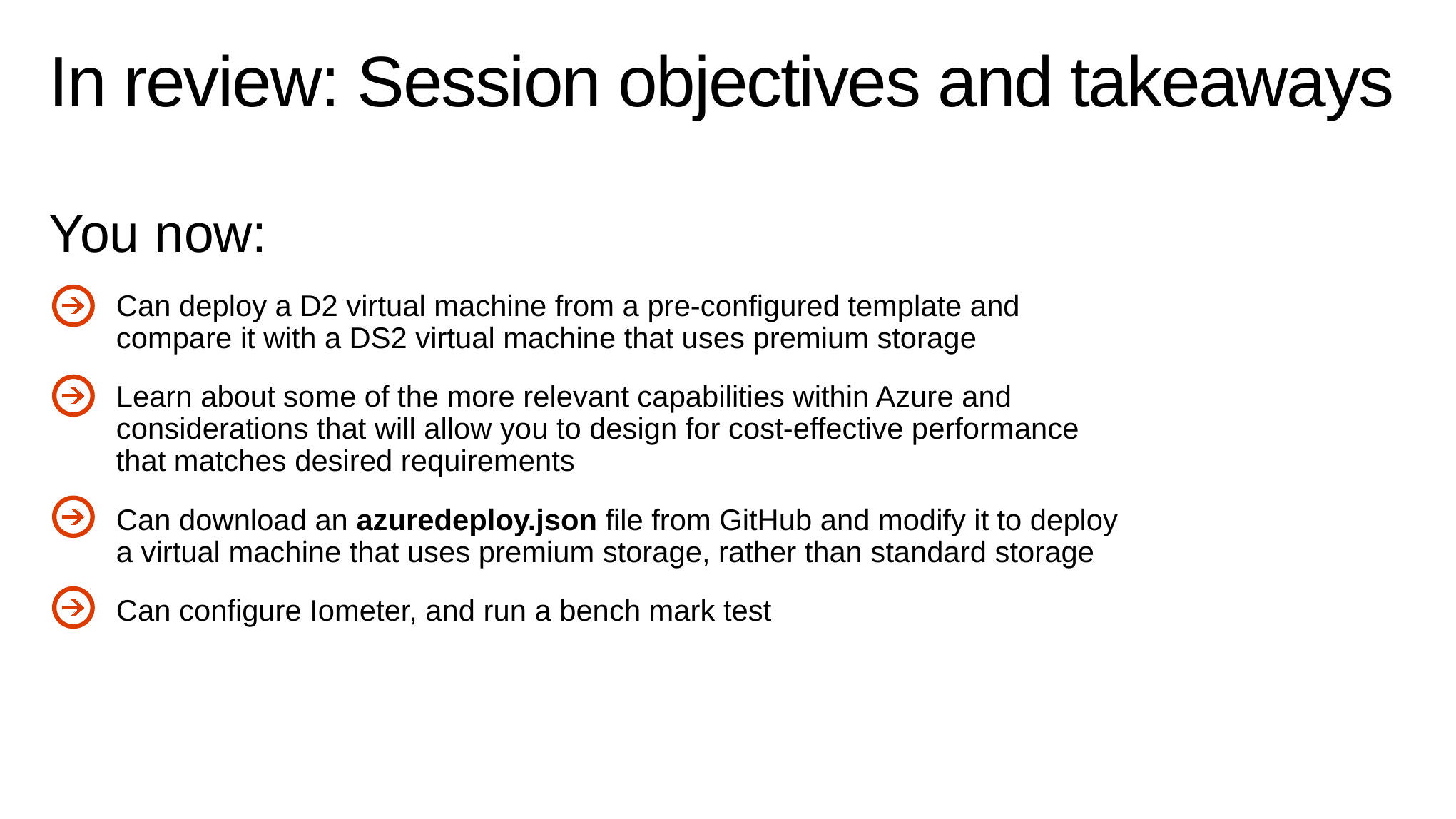

# In review: Session objectives and takeaways
You now:
Can deploy a D2 virtual machine from a pre-configured template and
compare it with a DS2 virtual machine that uses premium storage
Learn about some of the more relevant capabilities within Azure and
considerations that will allow you to design for cost-effective performance
that matches desired requirements
Can download an azuredeploy.json file from GitHub and modify it to deploy
a virtual machine that uses premium storage, rather than standard storage
Can configure Iometer, and run a bench mark test